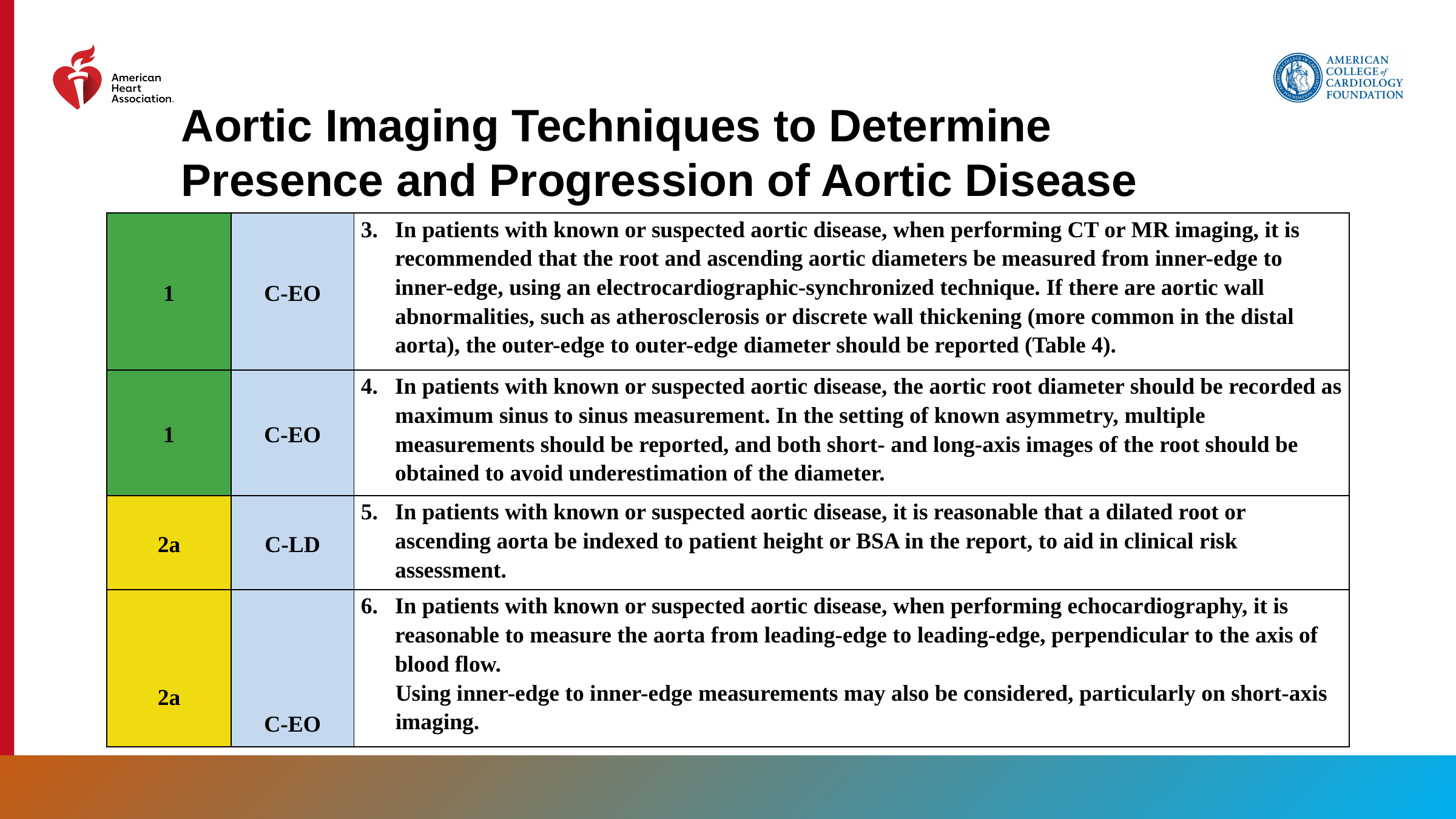

Aortic Imaging Techniques to Determine Presence and Progression of Aortic Disease (con’t.)
| 1 | C-EO | In patients with known or suspected aortic disease, when performing CT or MR imaging, it is recommended that the root and ascending aortic diameters be measured from inner-edge to inner-edge, using an electrocardiographic-synchronized technique. If there are aortic wall abnormalities, such as atherosclerosis or discrete wall thickening (more common in the distal aorta), the outer-edge to outer-edge diameter should be reported (Table 4). |
| --- | --- | --- |
| 1 | C-EO | In patients with known or suspected aortic disease, the aortic root diameter should be recorded as maximum sinus to sinus measurement. In the setting of known asymmetry, multiple measurements should be reported, and both short- and long-axis images of the root should be obtained to avoid underestimation of the diameter. |
| 2a | C-LD | In patients with known or suspected aortic disease, it is reasonable that a dilated root or ascending aorta be indexed to patient height or BSA in the report, to aid in clinical risk assessment. |
| 2a | C-EO | In patients with known or suspected aortic disease, when performing echocardiography, it is reasonable to measure the aorta from leading-edge to leading-edge, perpendicular to the axis of blood flow. Using inner-edge to inner-edge measurements may also be considered, particularly on short-axis imaging. |
31